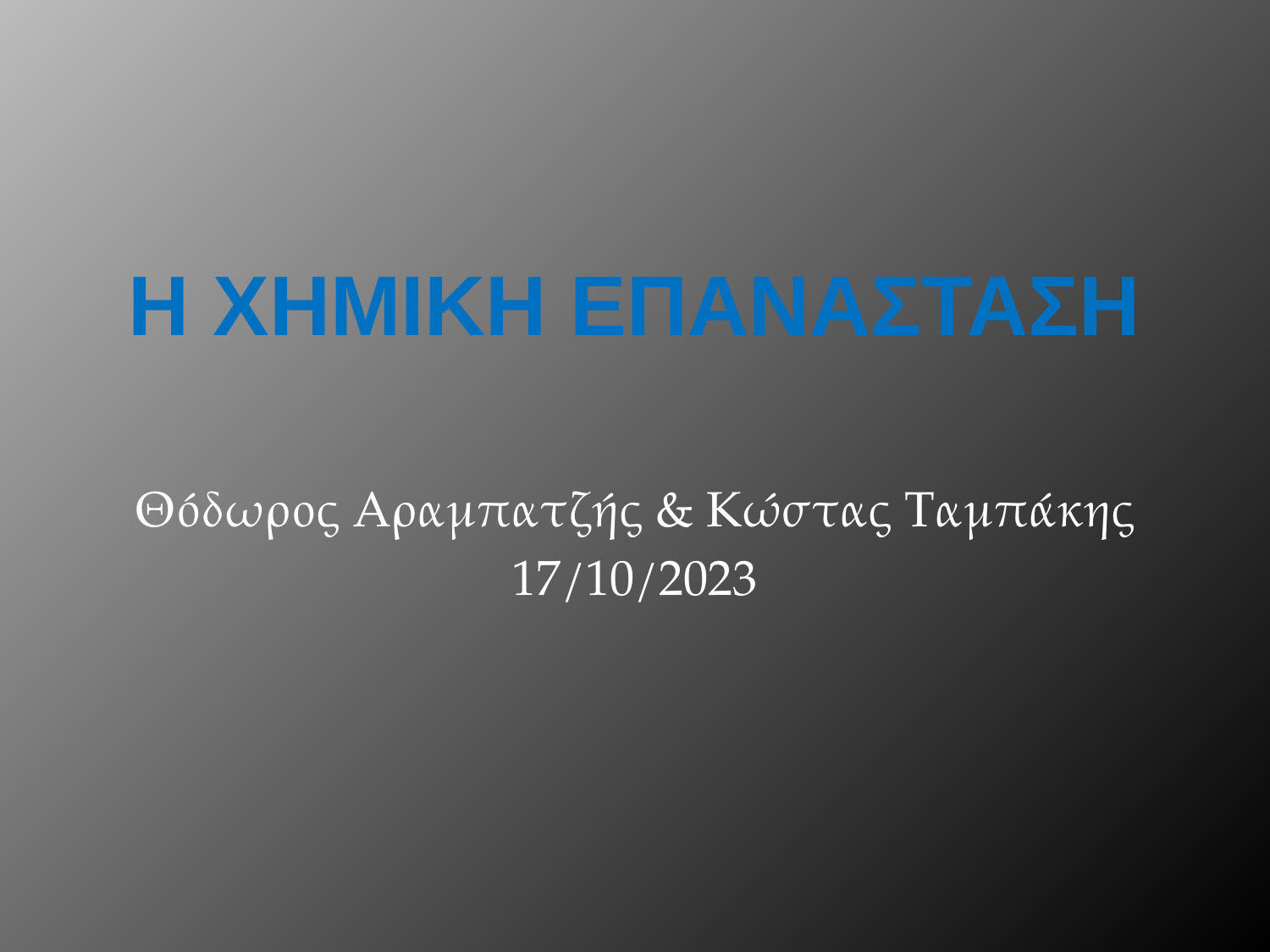

# η Χημικη επανασταση

Θόδωρος Αραμπατζής & Κώστας Ταμπάκης
17/10/2023